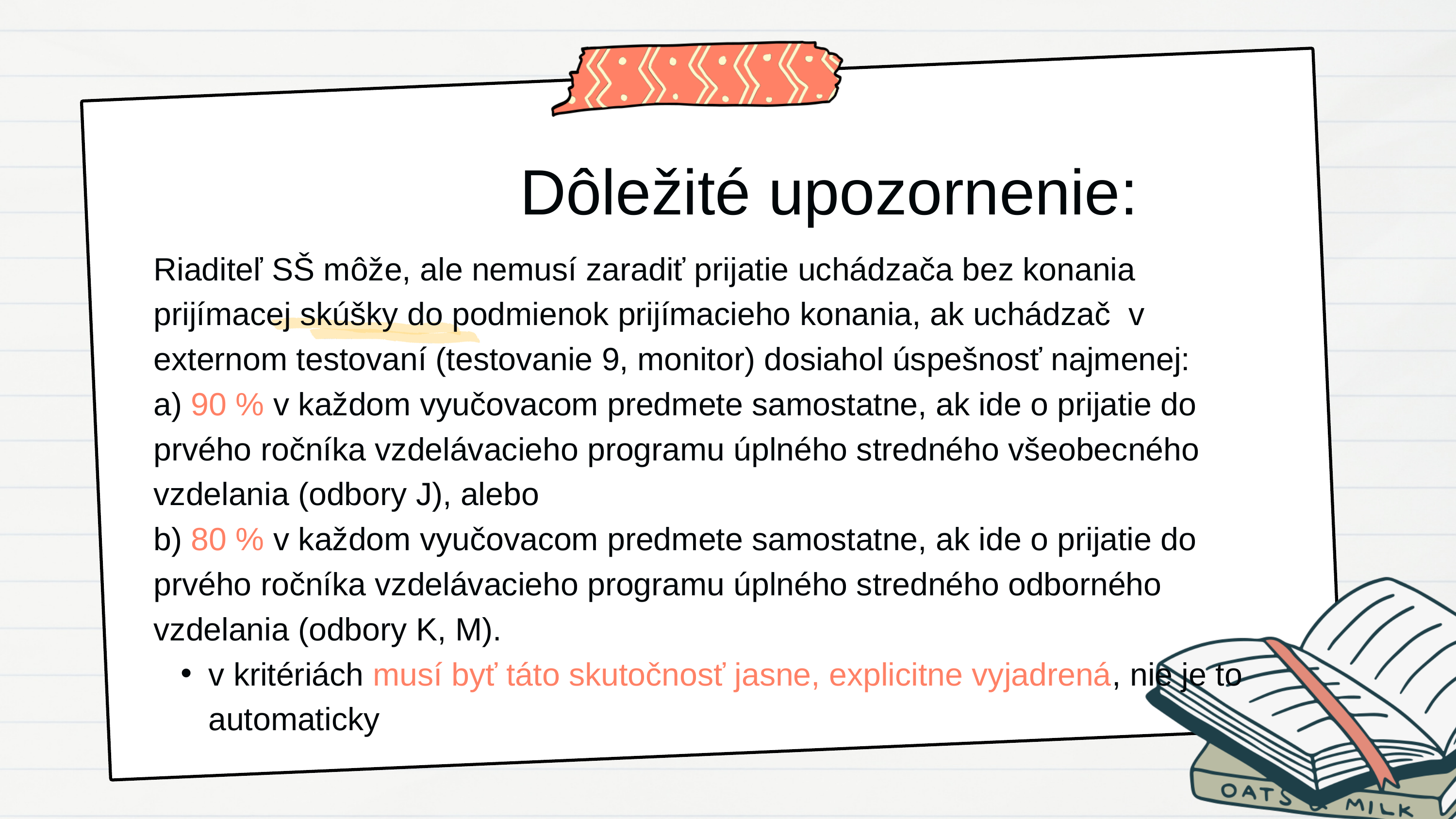

Dôležité upozornenie:

Riaditeľ SŠ môže, ale nemusí zaradiť prijatie uchádzača bez konania prijímacej skúšky do podmienok prijímacieho konania, ak uchádzač  v externom testovaní (testovanie 9, monitor) dosiahol úspešnosť najmenej:
a) 90 % v každom vyučovacom predmete samostatne, ak ide o prijatie do prvého ročníka vzdelávacieho programu úplného stredného všeobecného vzdelania (odbory J), alebo
b) 80 % v každom vyučovacom predmete samostatne, ak ide o prijatie do prvého ročníka vzdelávacieho programu úplného stredného odborného vzdelania (odbory K, M).
v kritériách musí byť táto skutočnosť jasne, explicitne vyjadrená, nie je to automaticky